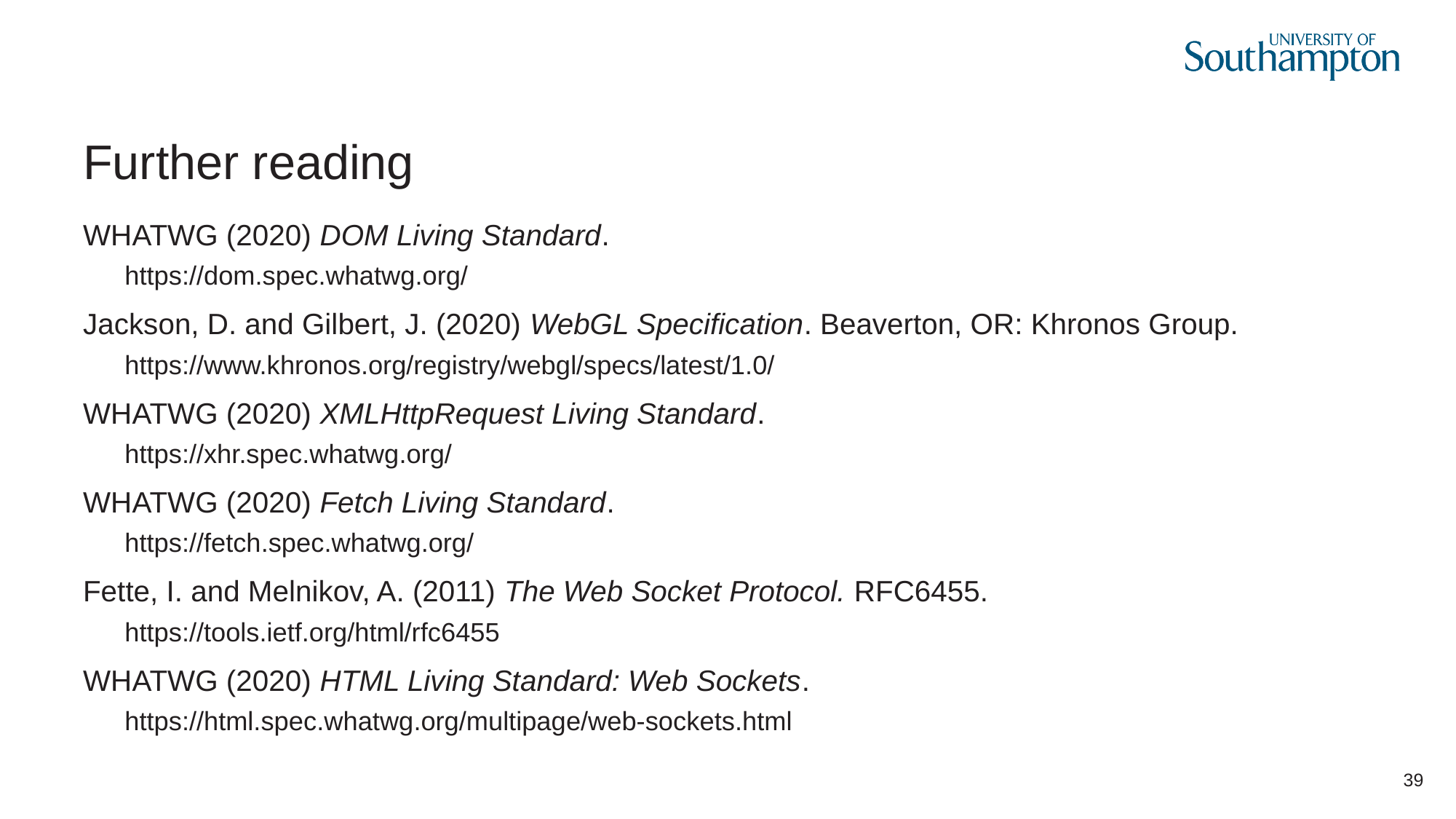

# Further reading
WHATWG (2020) DOM Living Standard.
https://dom.spec.whatwg.org/
Jackson, D. and Gilbert, J. (2020) WebGL Specification. Beaverton, OR: Khronos Group.
https://www.khronos.org/registry/webgl/specs/latest/1.0/
WHATWG (2020) XMLHttpRequest Living Standard.
https://xhr.spec.whatwg.org/
WHATWG (2020) Fetch Living Standard.
https://fetch.spec.whatwg.org/
Fette, I. and Melnikov, A. (2011) The Web Socket Protocol. RFC6455.
https://tools.ietf.org/html/rfc6455
WHATWG (2020) HTML Living Standard: Web Sockets.
https://html.spec.whatwg.org/multipage/web-sockets.html